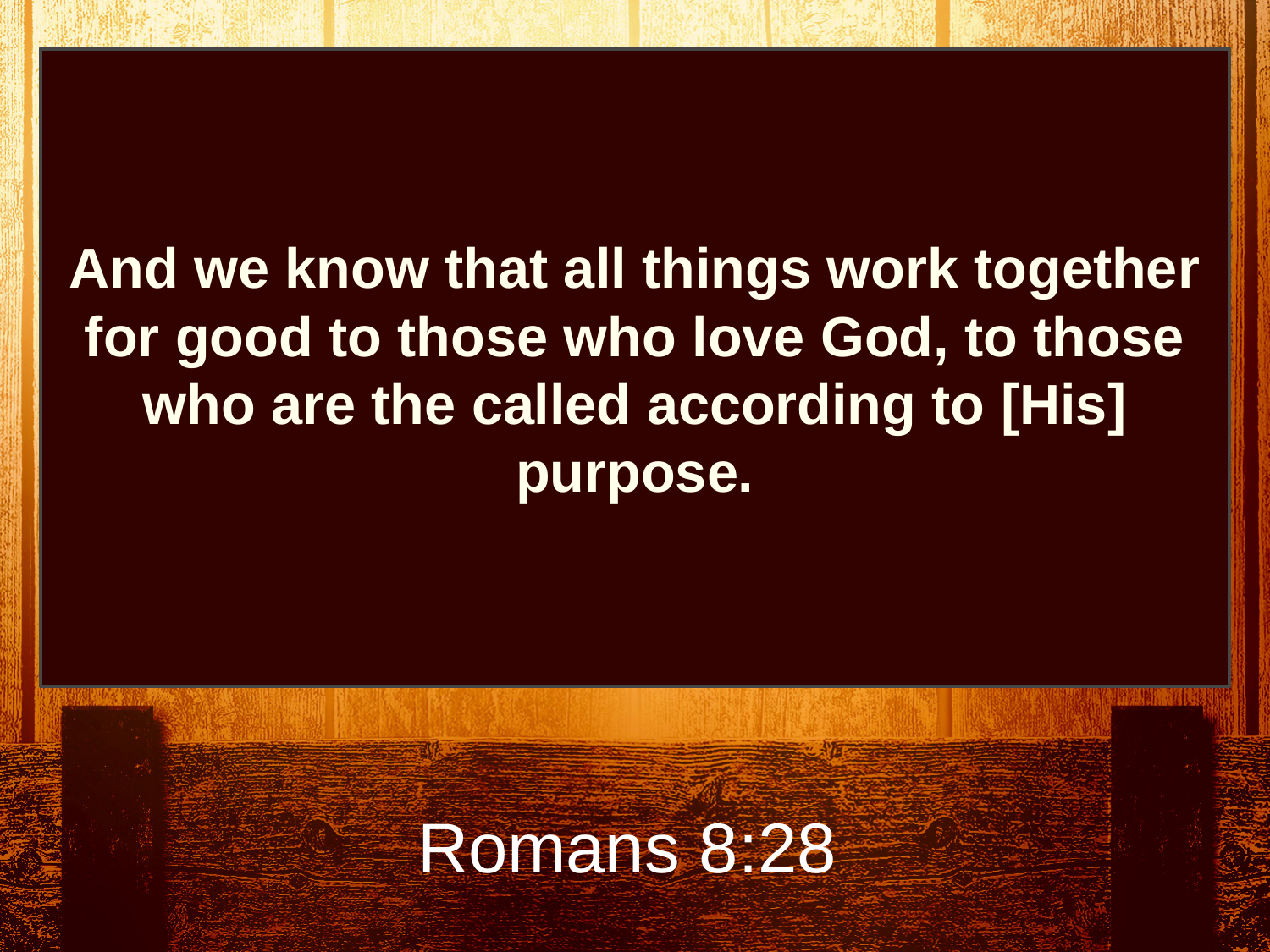

And we know that all things work together for good to those who love God, to those who are the called according to [His] purpose.
# Romans 8:28